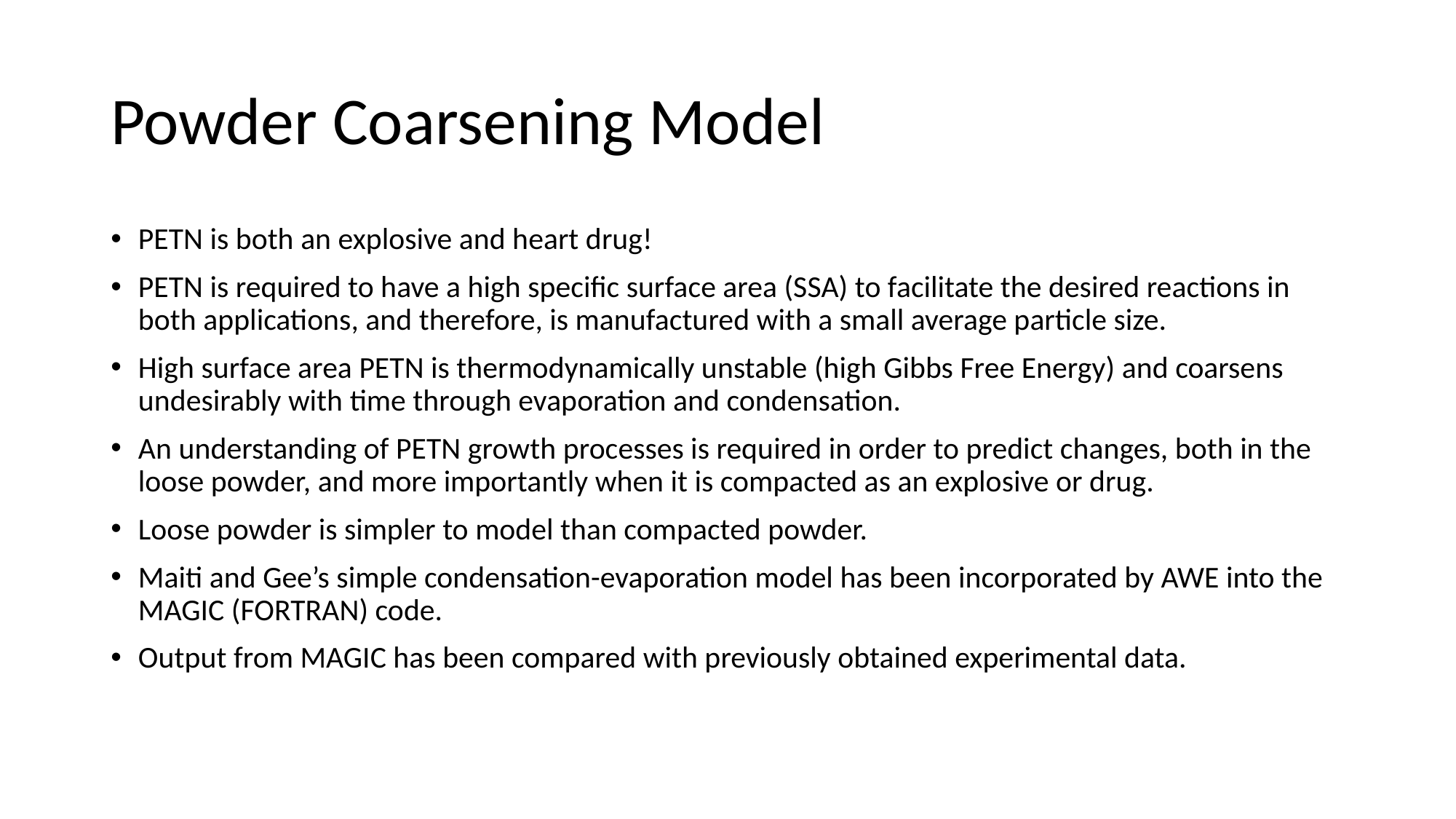

# Powder Coarsening Model
PETN is both an explosive and heart drug!
PETN is required to have a high specific surface area (SSA) to facilitate the desired reactions in both applications, and therefore, is manufactured with a small average particle size.
High surface area PETN is thermodynamically unstable (high Gibbs Free Energy) and coarsens undesirably with time through evaporation and condensation.
An understanding of PETN growth processes is required in order to predict changes, both in the loose powder, and more importantly when it is compacted as an explosive or drug.
Loose powder is simpler to model than compacted powder.
Maiti and Gee’s simple condensation-evaporation model has been incorporated by AWE into the MAGIC (FORTRAN) code.
Output from MAGIC has been compared with previously obtained experimental data.